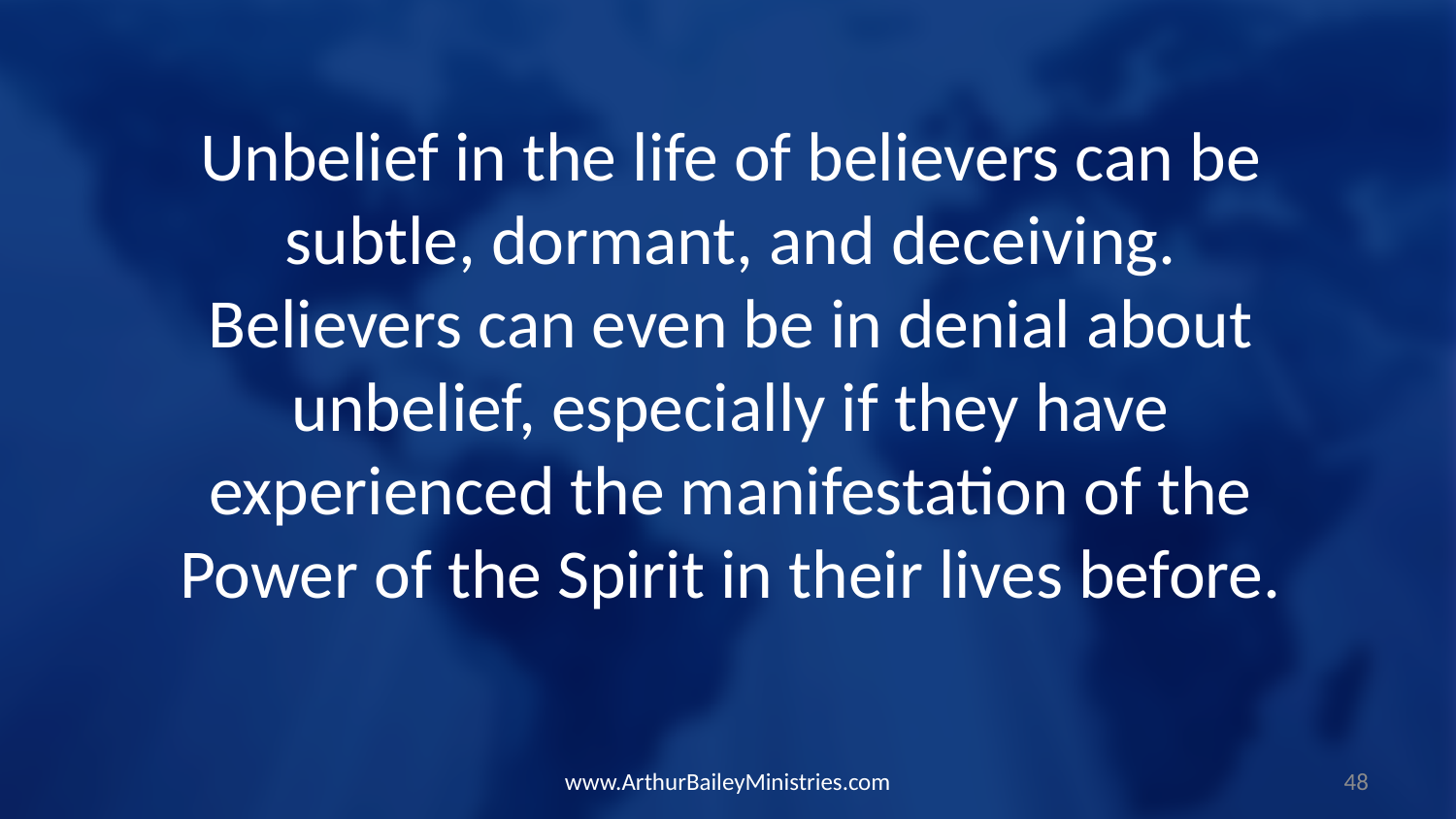

Unbelief in the life of believers can be subtle, dormant, and deceiving. Believers can even be in denial about unbelief, especially if they have experienced the manifestation of the Power of the Spirit in their lives before.

www.ArthurBaileyMinistries.com
48